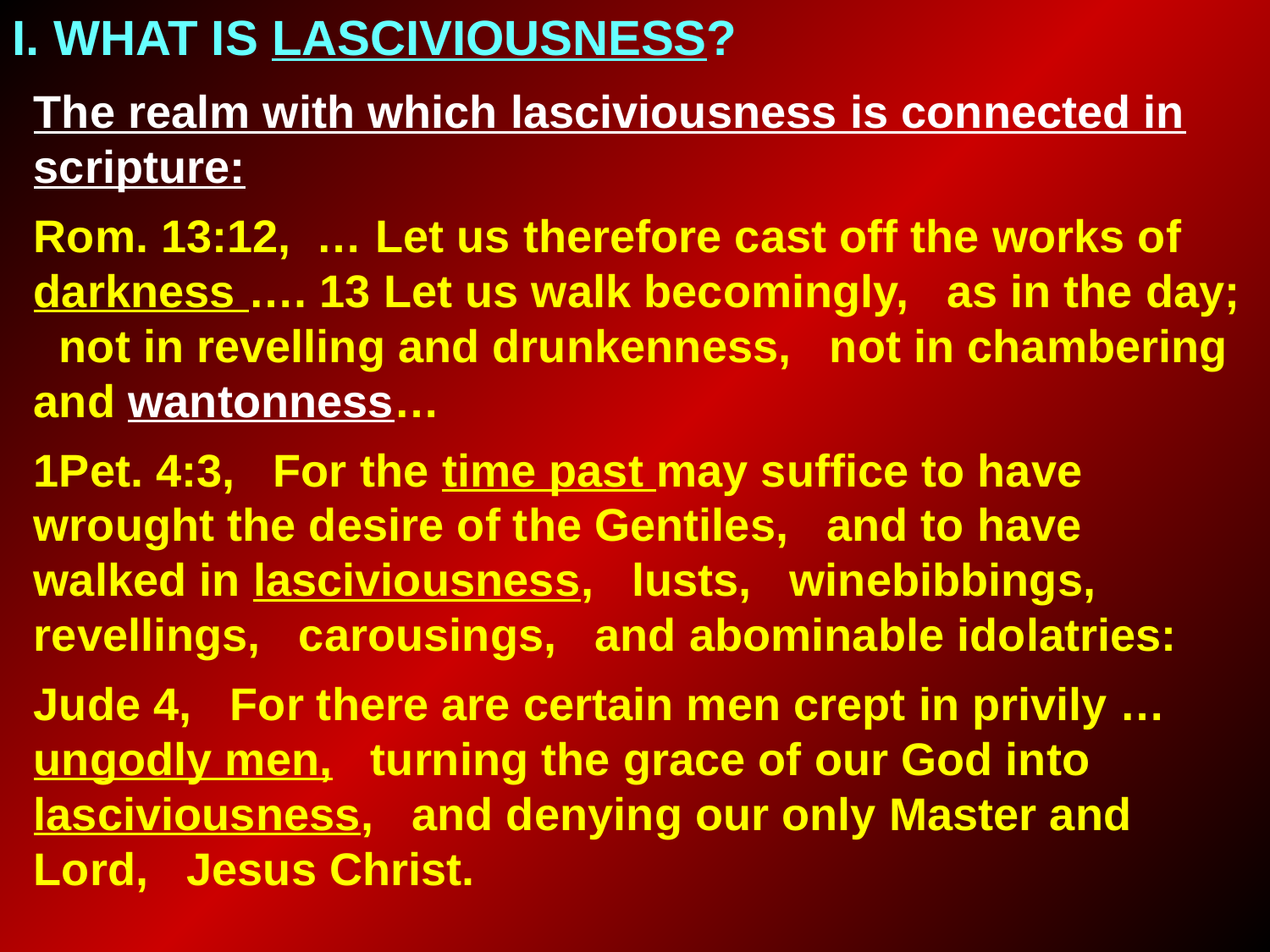

I. WHAT IS LASCIVIOUSNESS?
The realm with which lasciviousness is connected in scripture:
Rom. 13:12,  … Let us therefore cast off the works of darkness …. 13 Let us walk becomingly,   as in the day;   not in revelling and drunkenness,   not in chambering and wantonness…
1Pet. 4:3,   For the time past may suffice to have wrought the desire of the Gentiles,   and to have walked in lasciviousness,   lusts,   winebibbings, revellings,   carousings,   and abominable idolatries:
Jude 4,   For there are certain men crept in privily … ungodly men,   turning the grace of our God into lasciviousness,   and denying our only Master and Lord,   Jesus Christ.